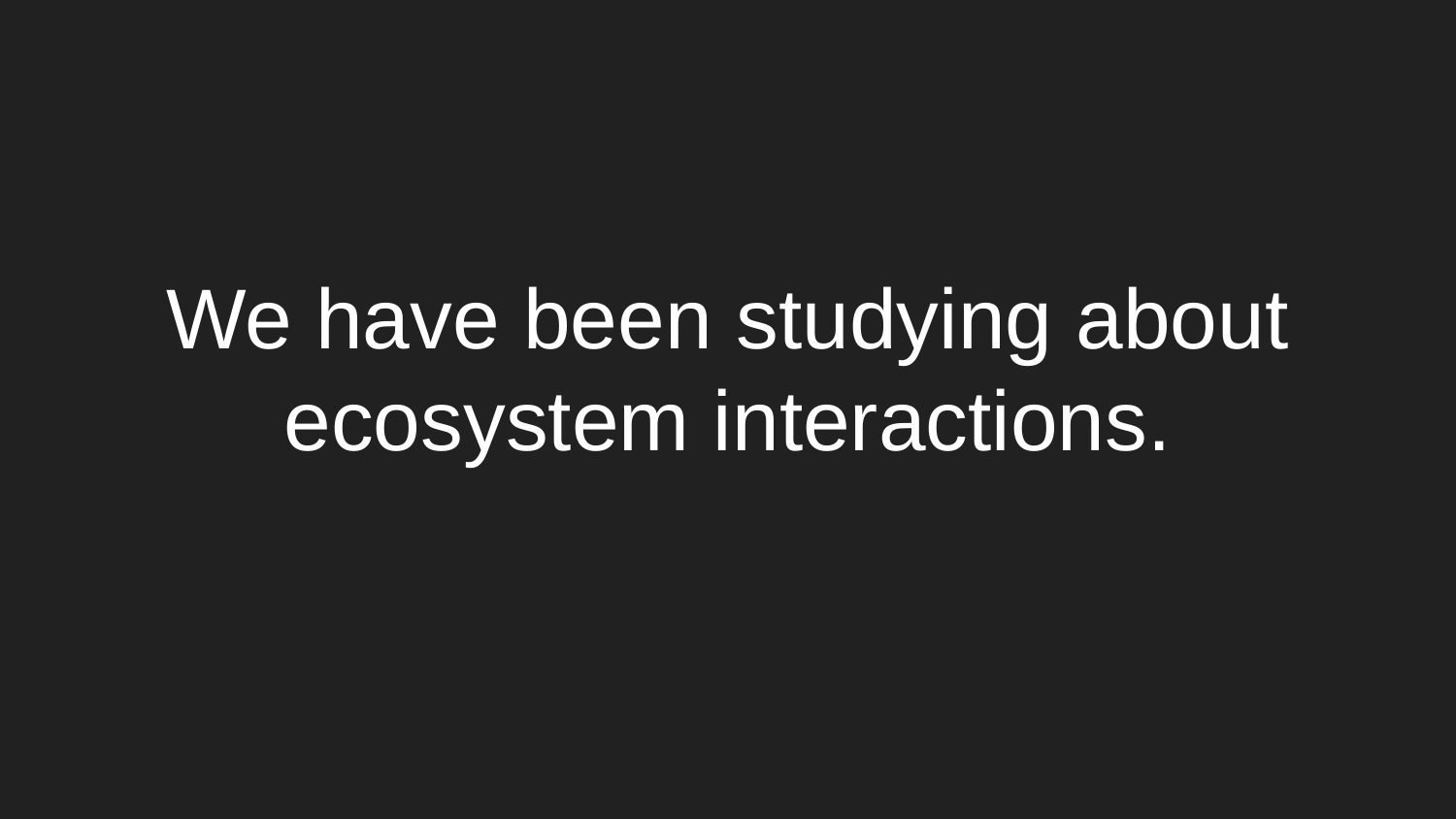

# We have been studying about ecosystem interactions.